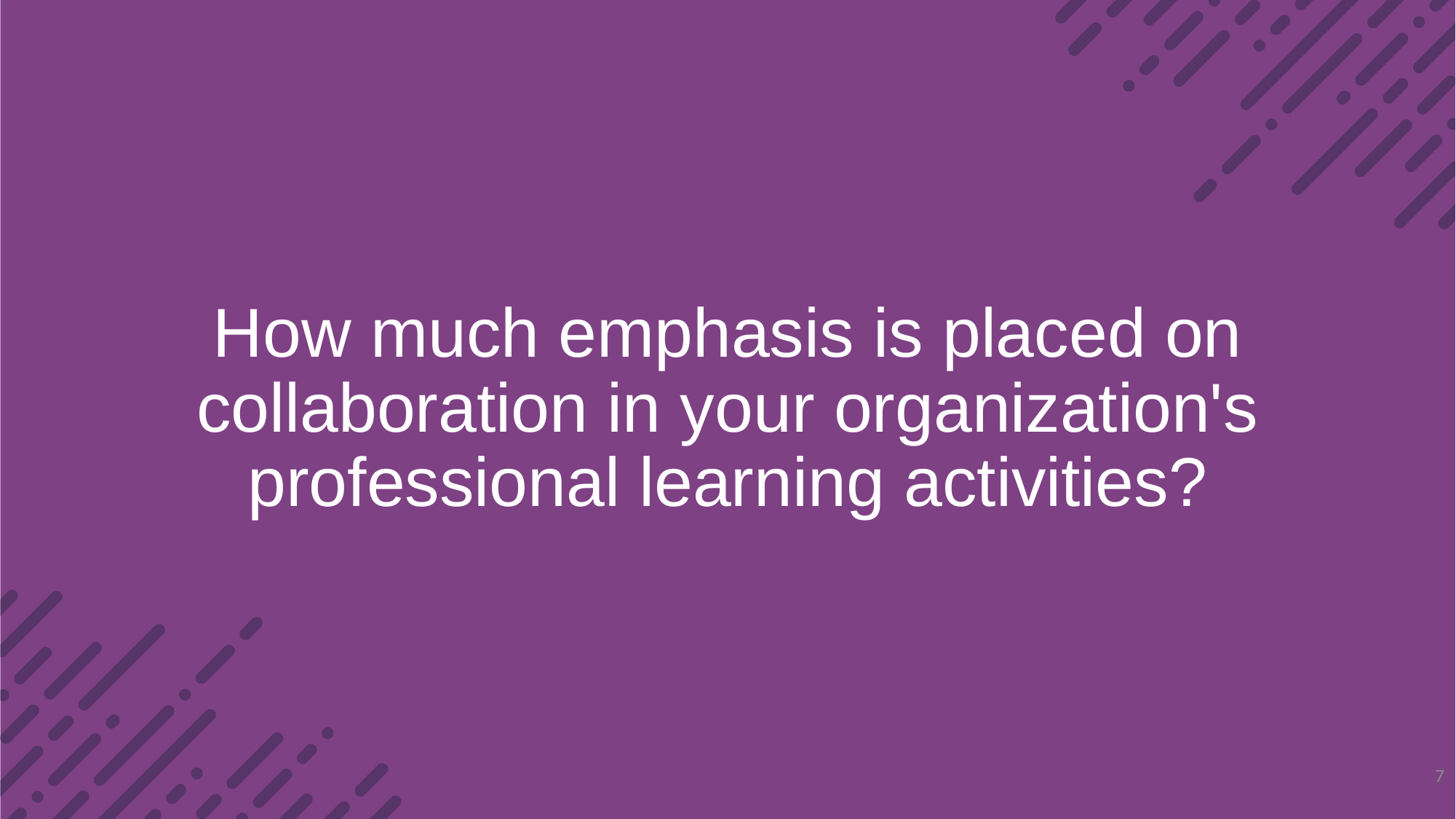

# How much emphasis is placed on collaboration in your organization's professional learning activities?
7